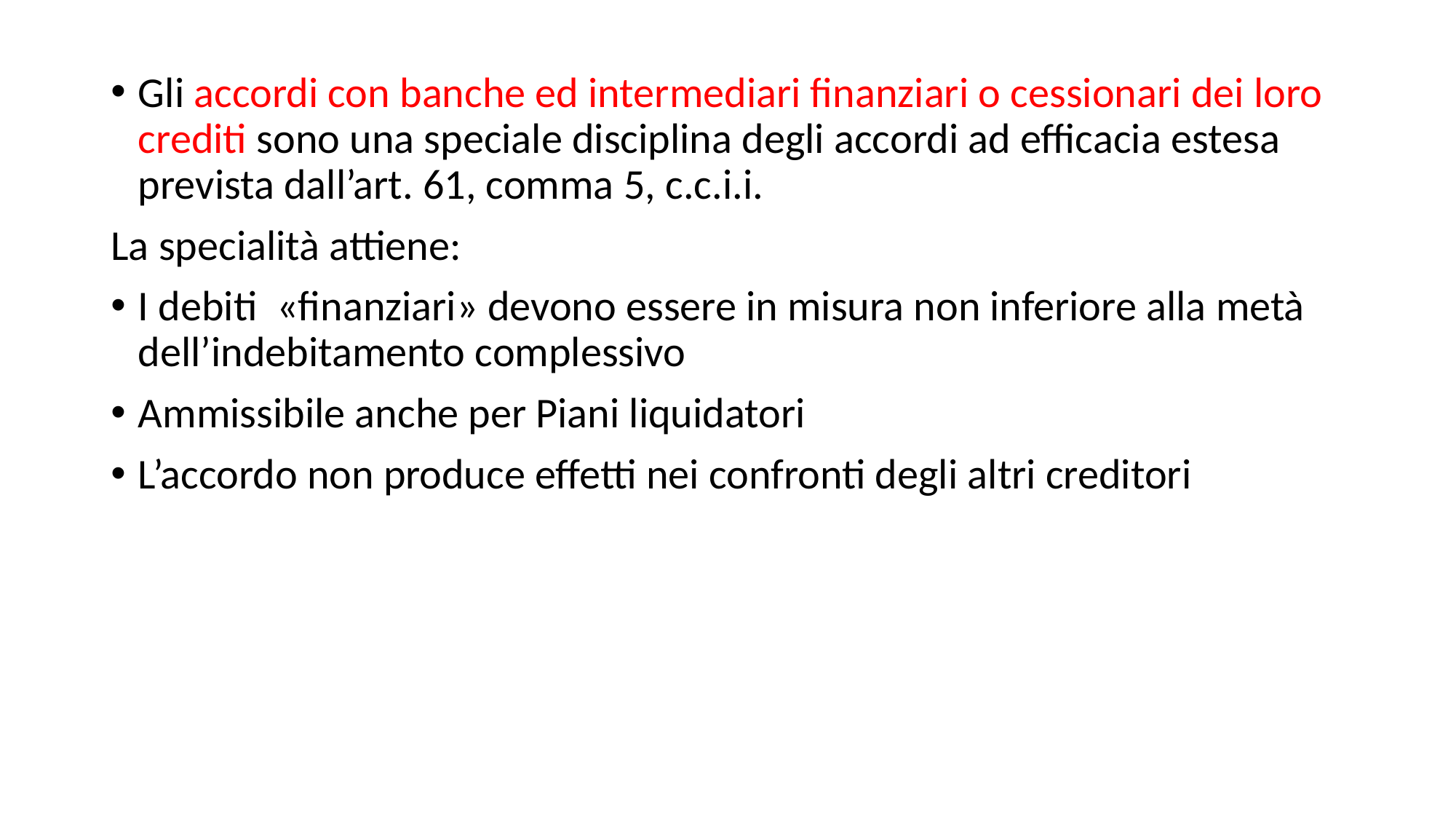

Gli accordi con banche ed intermediari finanziari o cessionari dei loro crediti sono una speciale disciplina degli accordi ad efficacia estesa prevista dall’art. 61, comma 5, c.c.i.i.
La specialità attiene:
I debiti  «finanziari» devono essere in misura non inferiore alla metà dell’indebitamento complessivo
Ammissibile anche per Piani liquidatori
L’accordo non produce effetti nei confronti degli altri creditori